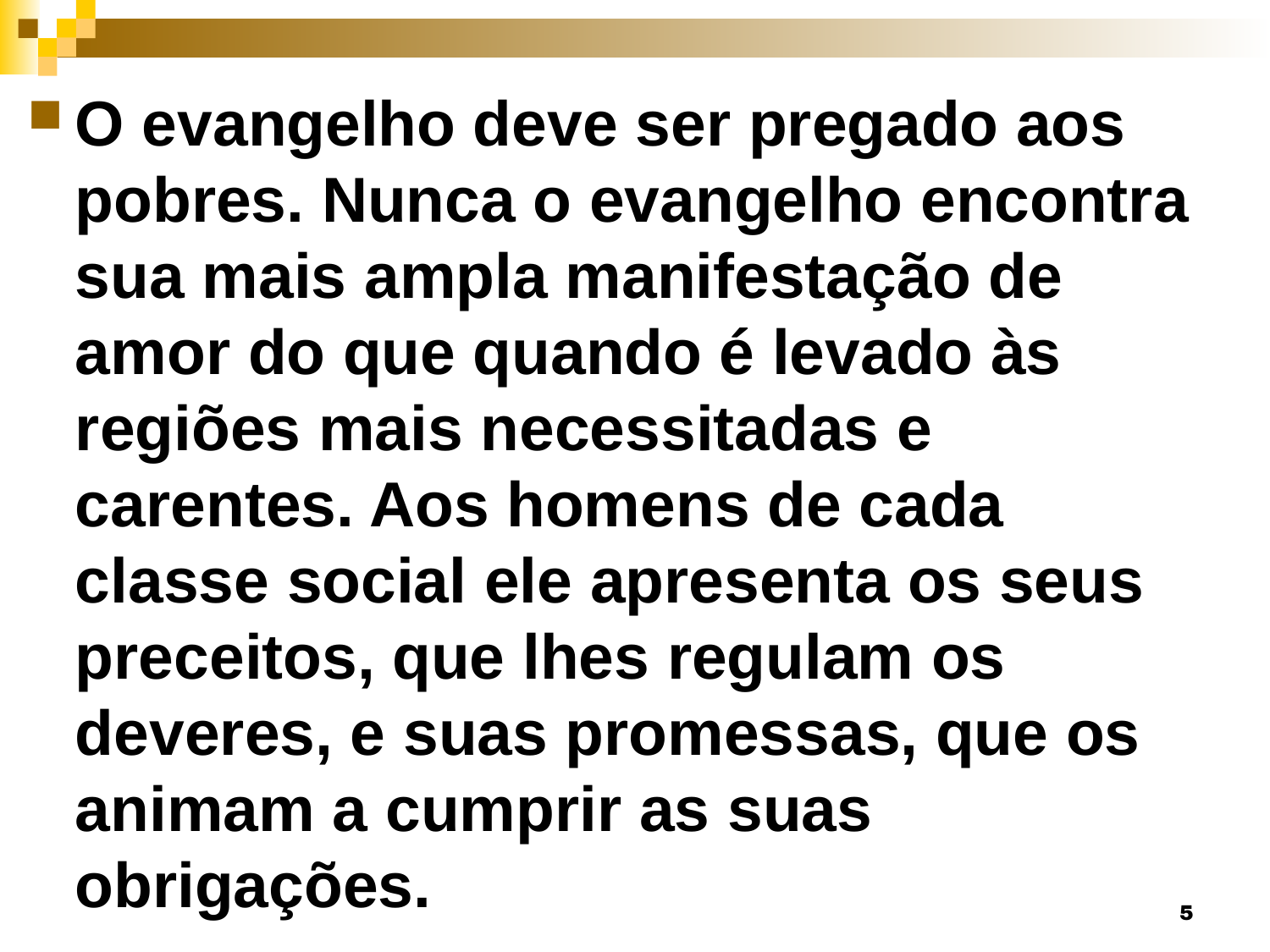

O evangelho deve ser pregado aos pobres. Nunca o evangelho encontra sua mais ampla manifestação de amor do que quando é levado às regiões mais necessitadas e carentes. Aos homens de cada classe social ele apresenta os seus preceitos, que lhes regulam os deveres, e suas promessas, que os animam a cumprir as suas obrigações.
5